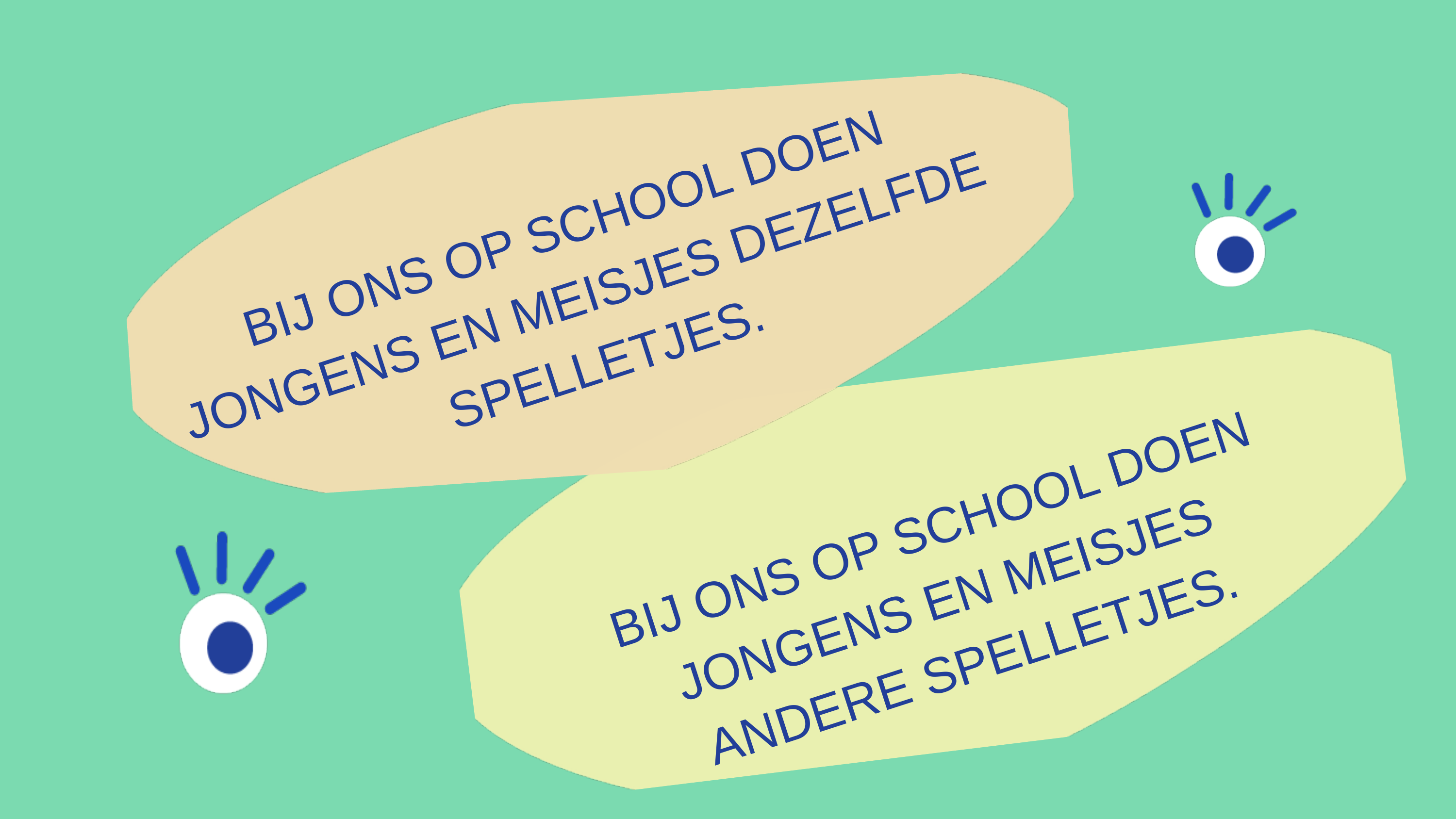

BIJ ONS OP SCHOOL DOEN JONGENS EN MEISJES DEZELFDE SPELLETJES.

BIJ ONS OP SCHOOL DOEN JONGENS EN MEISJES
ANDERE SPELLETJES.